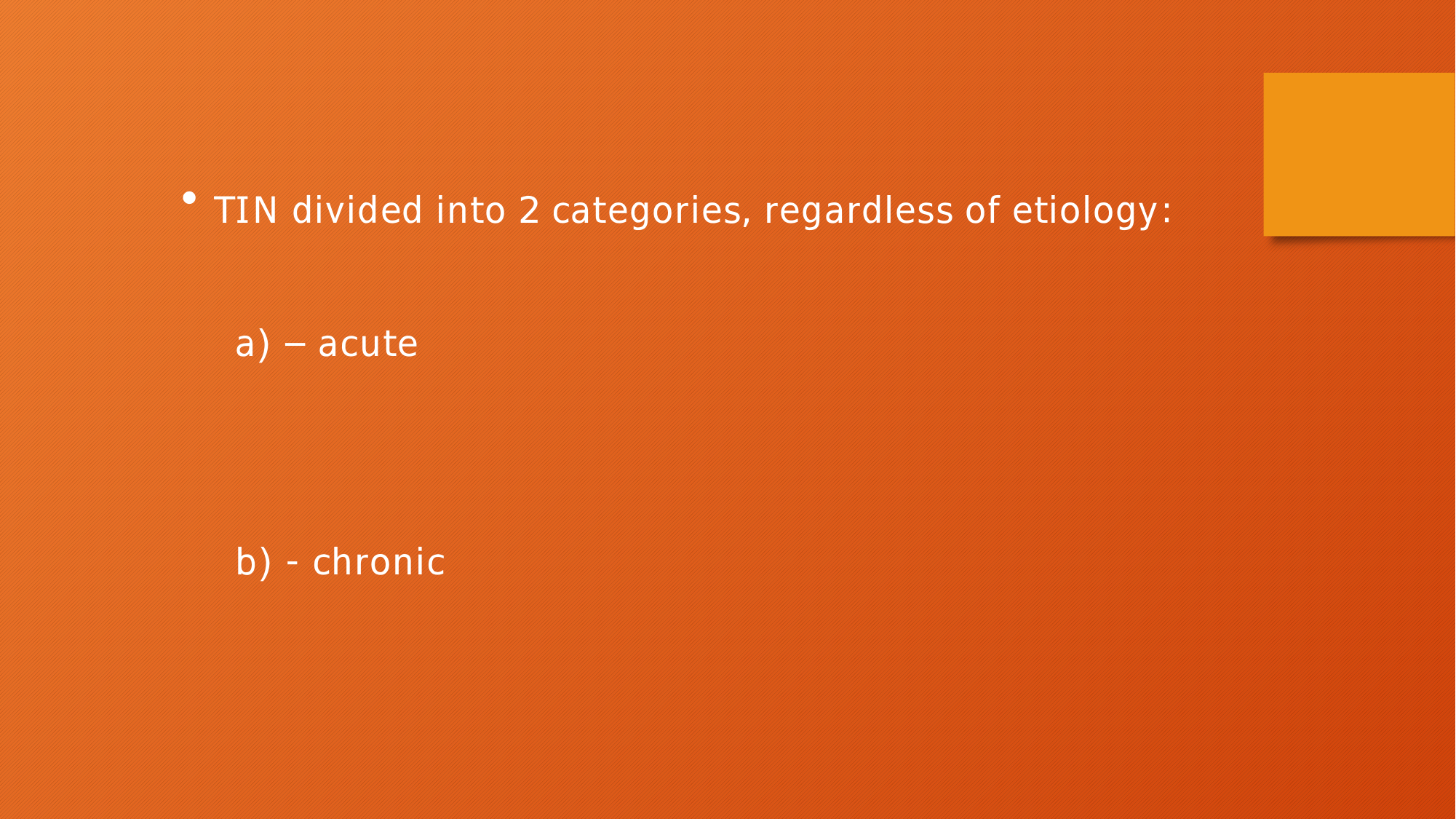

TIN divided into 2 categories, regardless of etiology:

	a) – acute

	b) - chronic